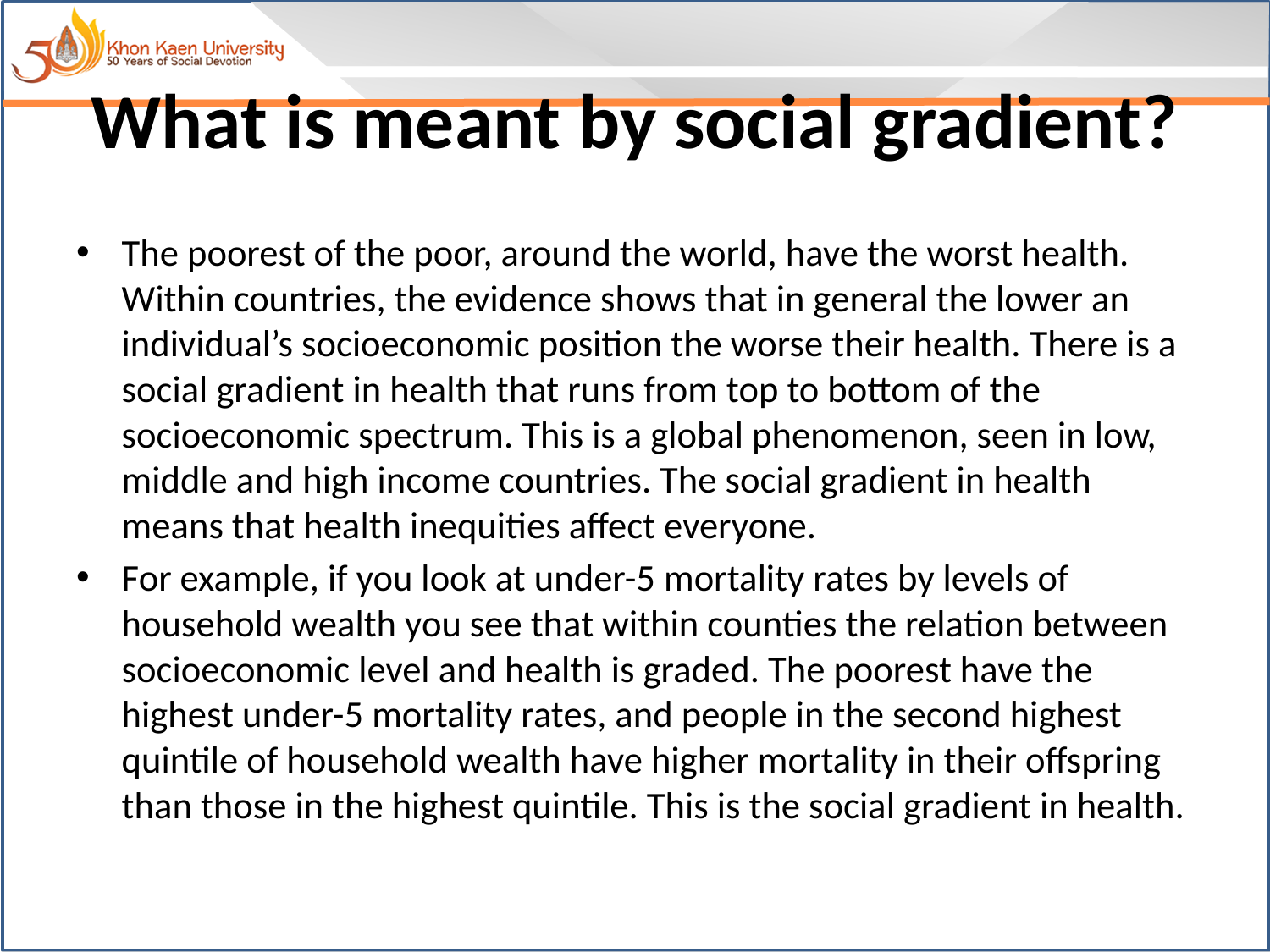

# What is meant by social gradient?
The poorest of the poor, around the world, have the worst health. Within countries, the evidence shows that in general the lower an individual’s socioeconomic position the worse their health. There is a social gradient in health that runs from top to bottom of the socioeconomic spectrum. This is a global phenomenon, seen in low, middle and high income countries. The social gradient in health means that health inequities affect everyone.
For example, if you look at under-5 mortality rates by levels of household wealth you see that within counties the relation between socioeconomic level and health is graded. The poorest have the highest under-5 mortality rates, and people in the second highest quintile of household wealth have higher mortality in their offspring than those in the highest quintile. This is the social gradient in health.